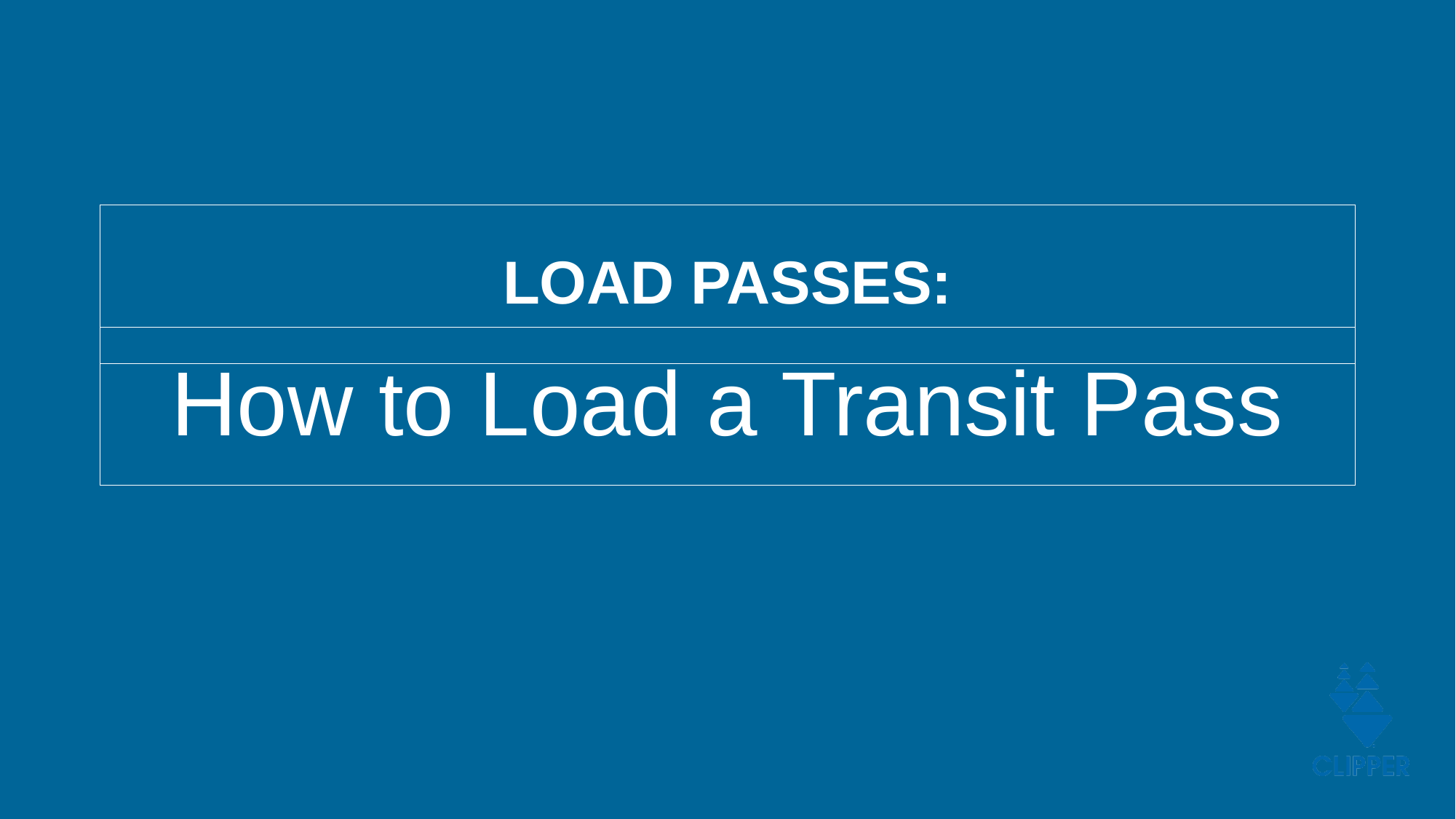

# LOAD PASSES:
How to Load a Transit Pass